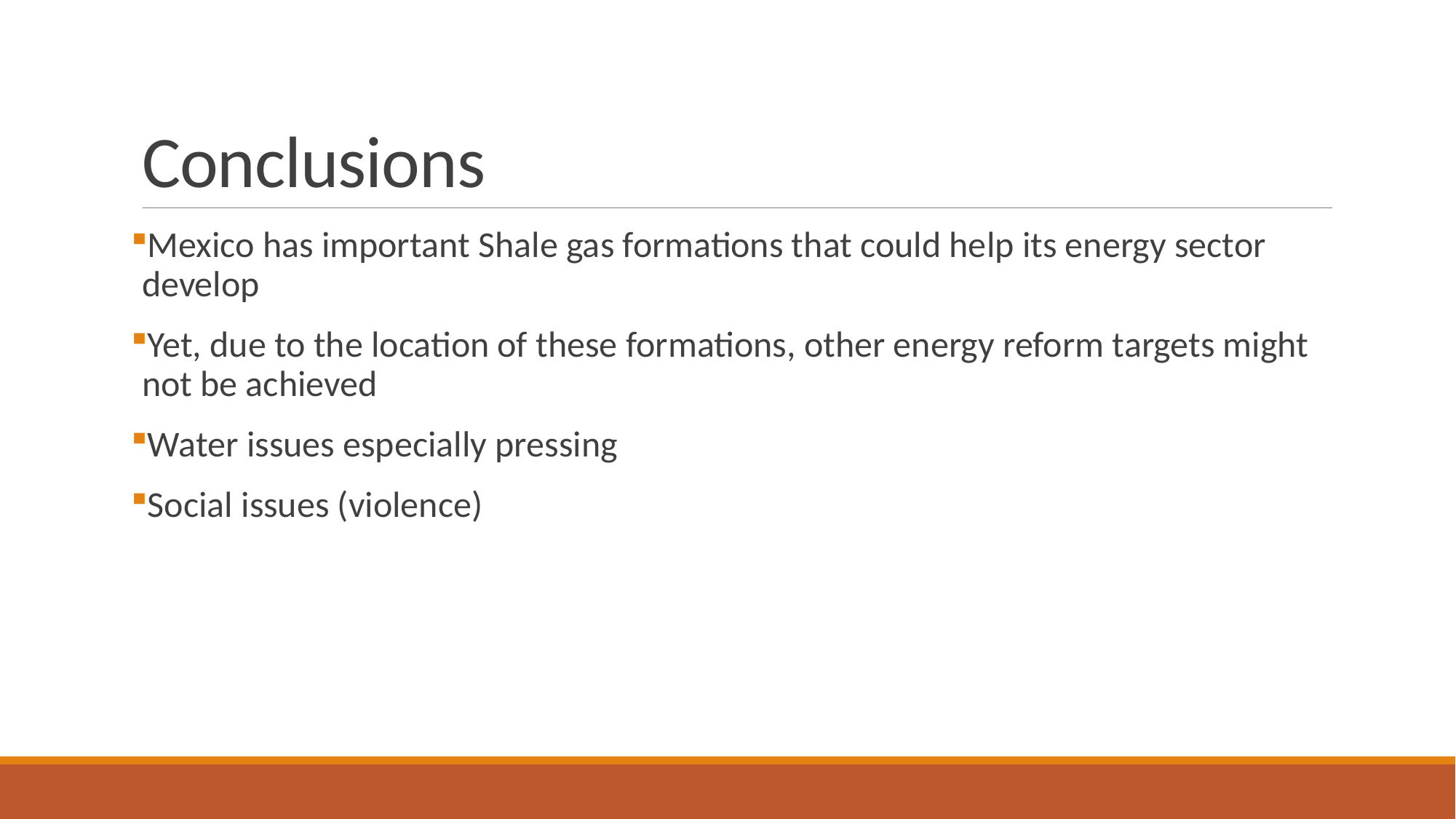

# Conclusions
Mexico has important Shale gas formations that could help its energy sector develop
Yet, due to the location of these formations, other energy reform targets might not be achieved
Water issues especially pressing
Social issues (violence)